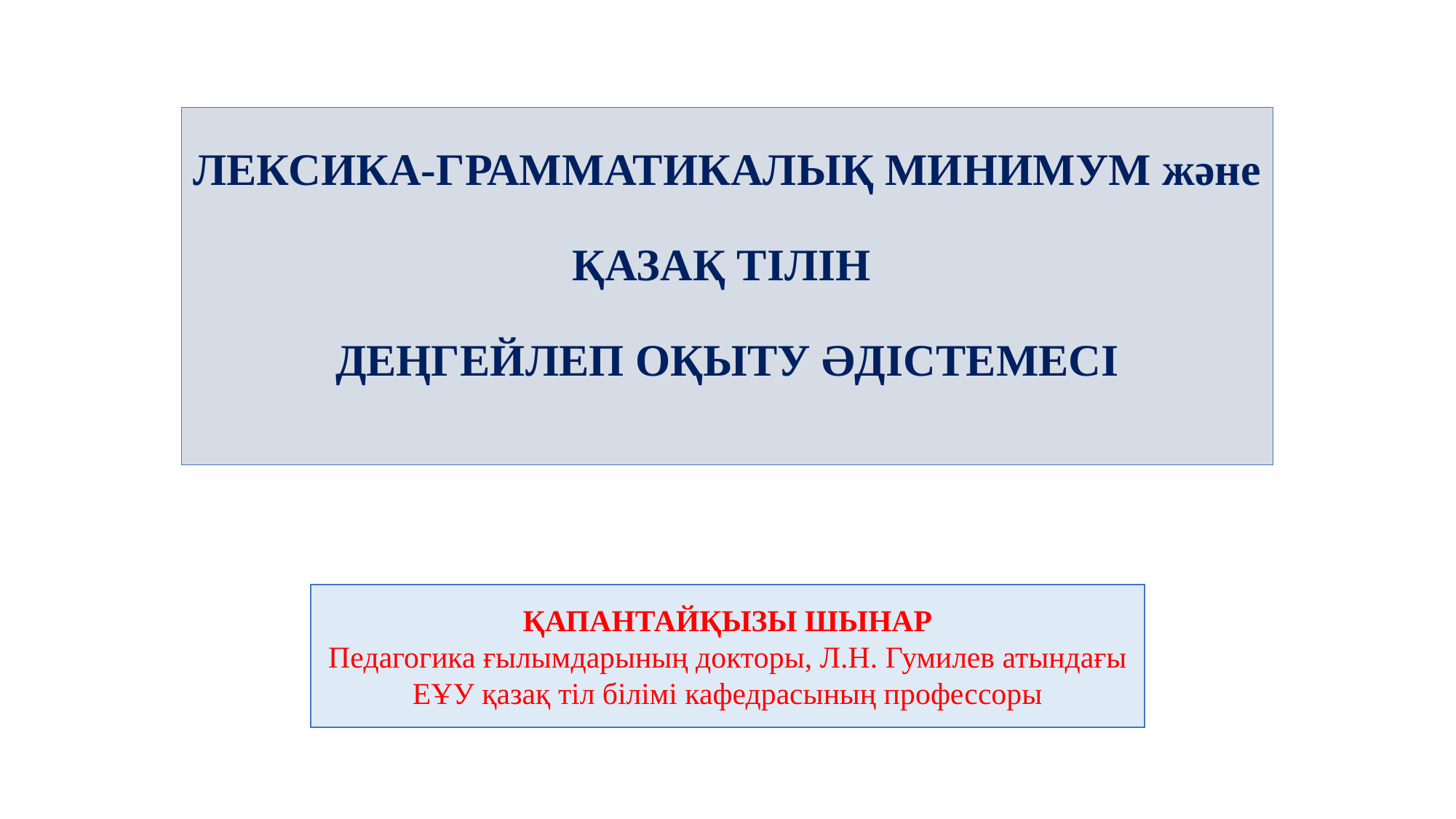

ЛЕКСИКА-ГРАММАТИКАЛЫҚ МИНИМУМ және
ҚАЗАҚ ТІЛІН
ДЕҢГЕЙЛЕП ОҚЫТУ ӘДІСТЕМЕСІ

ҚАПАНТАЙҚЫЗЫ ШЫНАР
Педагогика ғылымдарының докторы, Л.Н. Гумилев атындағы ЕҰУ қазақ тіл білімі кафедрасының профессоры